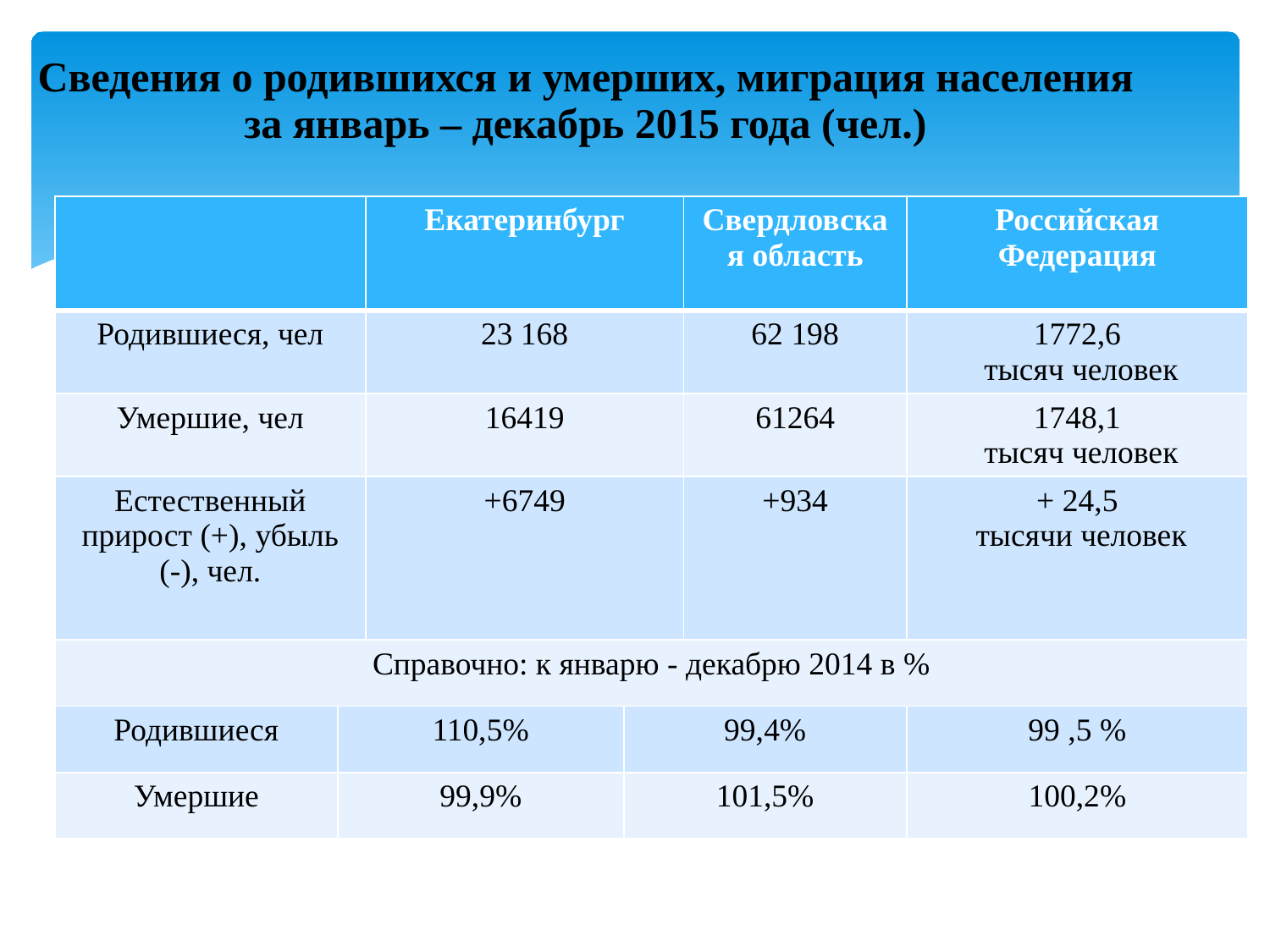

# Сведения о родившихся и умерших, миграция населения за январь – декабрь 2015 года (чел.)
|  |  | Екатеринбург |  | Свердловская область | Российская Федерация |
| --- | --- | --- | --- | --- | --- |
| Родившиеся, чел |  | 23 168 |  | 62 198 | 1772,6 тысяч человек |
| Умершие, чел |  | 16419 |  | 61264 | 1748,1 тысяч человек |
| Естественный прирост (+), убыль (-), чел. |  | +6749 |  | +934 | + 24,5 тысячи человек |
| Справочно: к январю - декабрю 2014 в % |  |  |  |  |  |
| Родившиеся | 110,5% |  | 99,4% |  | 99 ,5 % |
| Умершие | 99,9% |  | 101,5% |  | 100,2% |